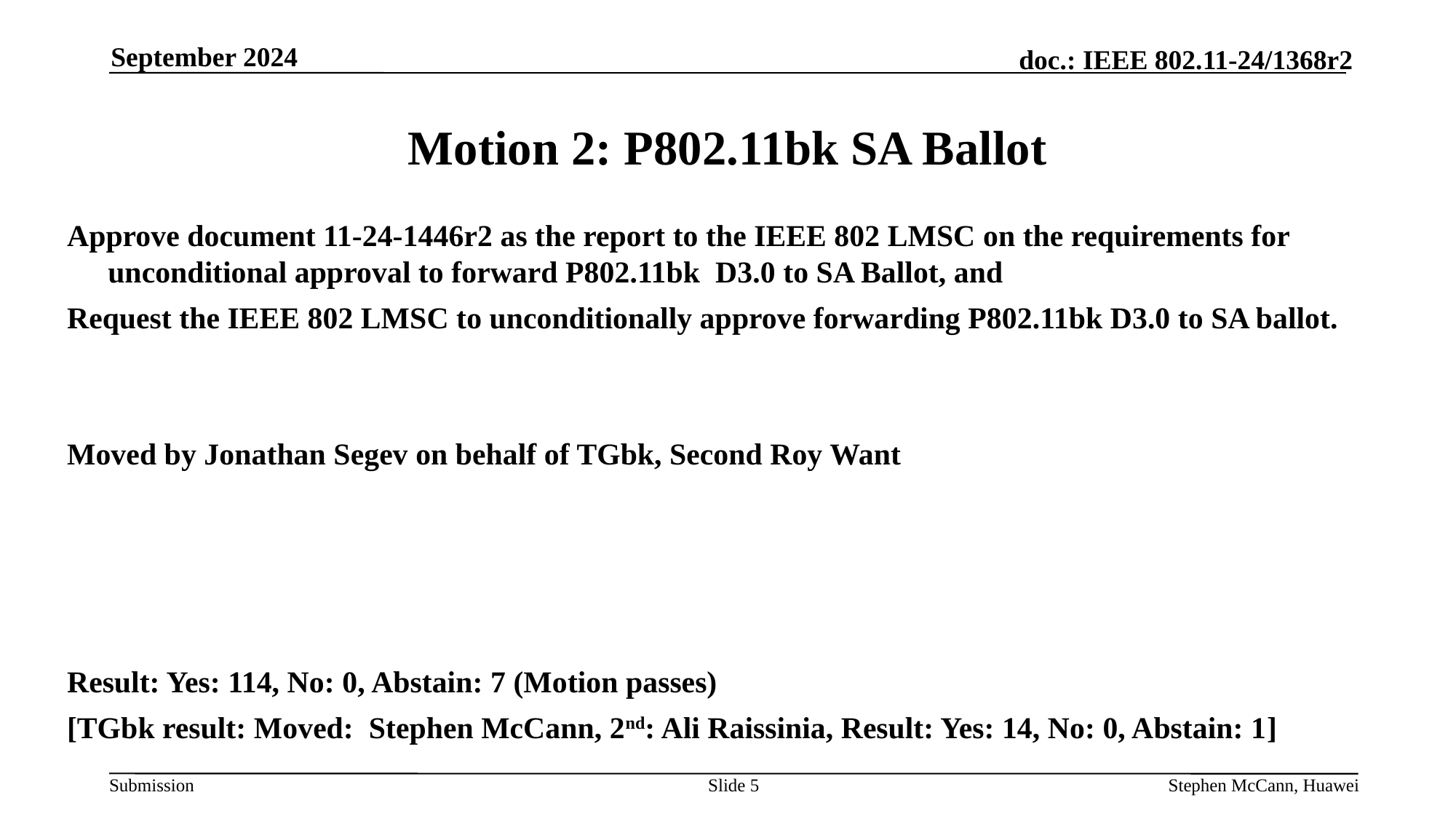

September 2024
# Motion 2: P802.11bk SA Ballot
Approve document 11-24-1446r2 as the report to the IEEE 802 LMSC on the requirements for unconditional approval to forward P802.11bk  D3.0 to SA Ballot, and
Request the IEEE 802 LMSC to unconditionally approve forwarding P802.11bk D3.0 to SA ballot.

Moved by Jonathan Segev on behalf of TGbk, Second Roy Want

Result: Yes: 114, No: 0, Abstain: 7 (Motion passes)
[TGbk result: Moved:  Stephen McCann, 2nd: Ali Raissinia, Result: Yes: 14, No: 0, Abstain: 1]

Slide 5
Stephen McCann, Huawei